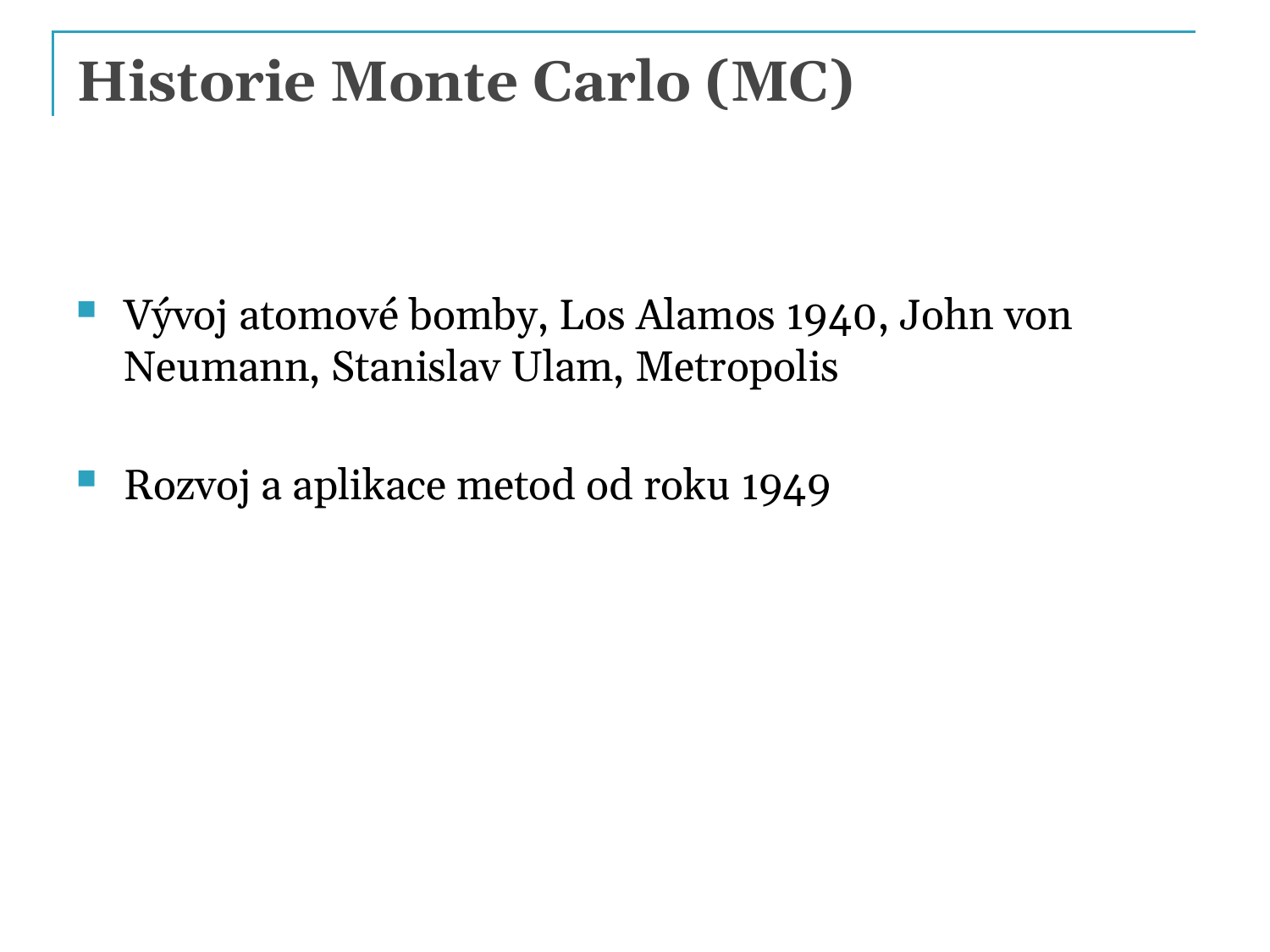

# Historie Monte Carlo (MC)

Vývoj atomové bomby, Los Alamos 1940, John von Neumann, Stanislav Ulam, Metropolis

Rozvoj a aplikace metod od roku 1949